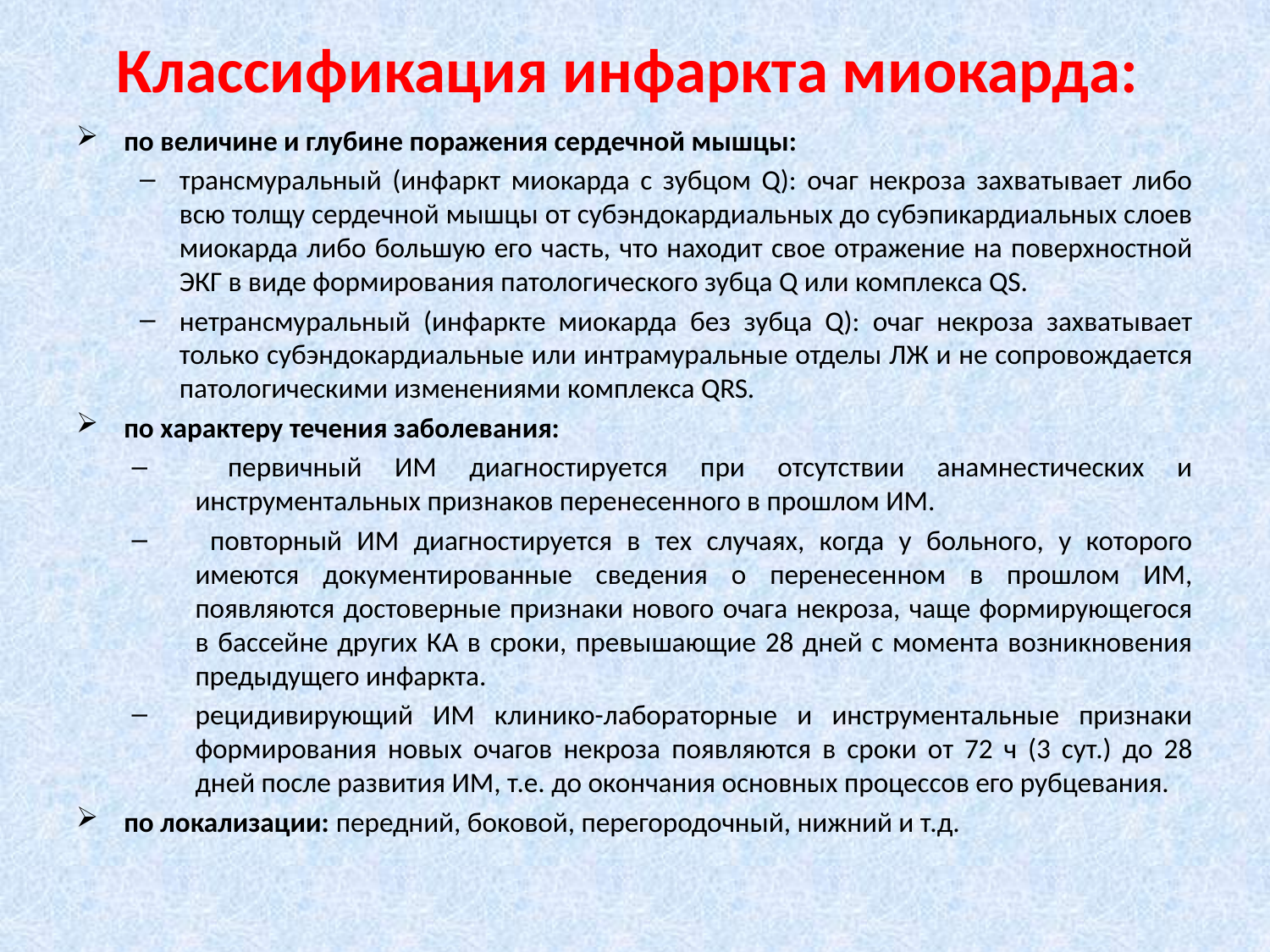

# Классификация инфаркта миокарда:
по величине и глубине поражения сердечной мышцы:
трансмуральный (инфаркт миокарда с зубцом Q): очаг некроза захватывает либо всю толщу сердечной мышцы от субэндокардиальных до субэпикардиальных слоев миокарда либо большую его часть, что находит свое отражение на поверхностной ЭКГ в виде формирования патологического зубца Q или комплекса QS.
нетрансмуральный (инфаркте миокарда без зубца Q): очаг некроза захватывает только субэндокардиальные или интрамуральные отделы ЛЖ и не сопровождается патологическими изменениями комплекса QRS.
по характеру течения заболевания:
 первичный ИМ диагностируется при отсутствии анамнестических и инструментальных признаков перенесенного в прошлом ИМ.
 повторный ИМ диагностируется в тех случаях, когда у больного, у которого имеются документированные сведения о перенесенном в прошлом ИМ, появляются достоверные признаки нового очага некроза, чаще формирующегося в бассейне других КА в сроки, превышающие 28 дней с момента возникновения предыдущего инфаркта.
рецидивирующий ИМ клинико-лабораторные и инструментальные признаки формирования новых очагов некроза появляются в сроки от 72 ч (3 сут.) до 28 дней после развития ИМ, т.е. до окончания основных процессов его рубцевания.
по локализации: передний, боковой, перегородочный, нижний и т.д.